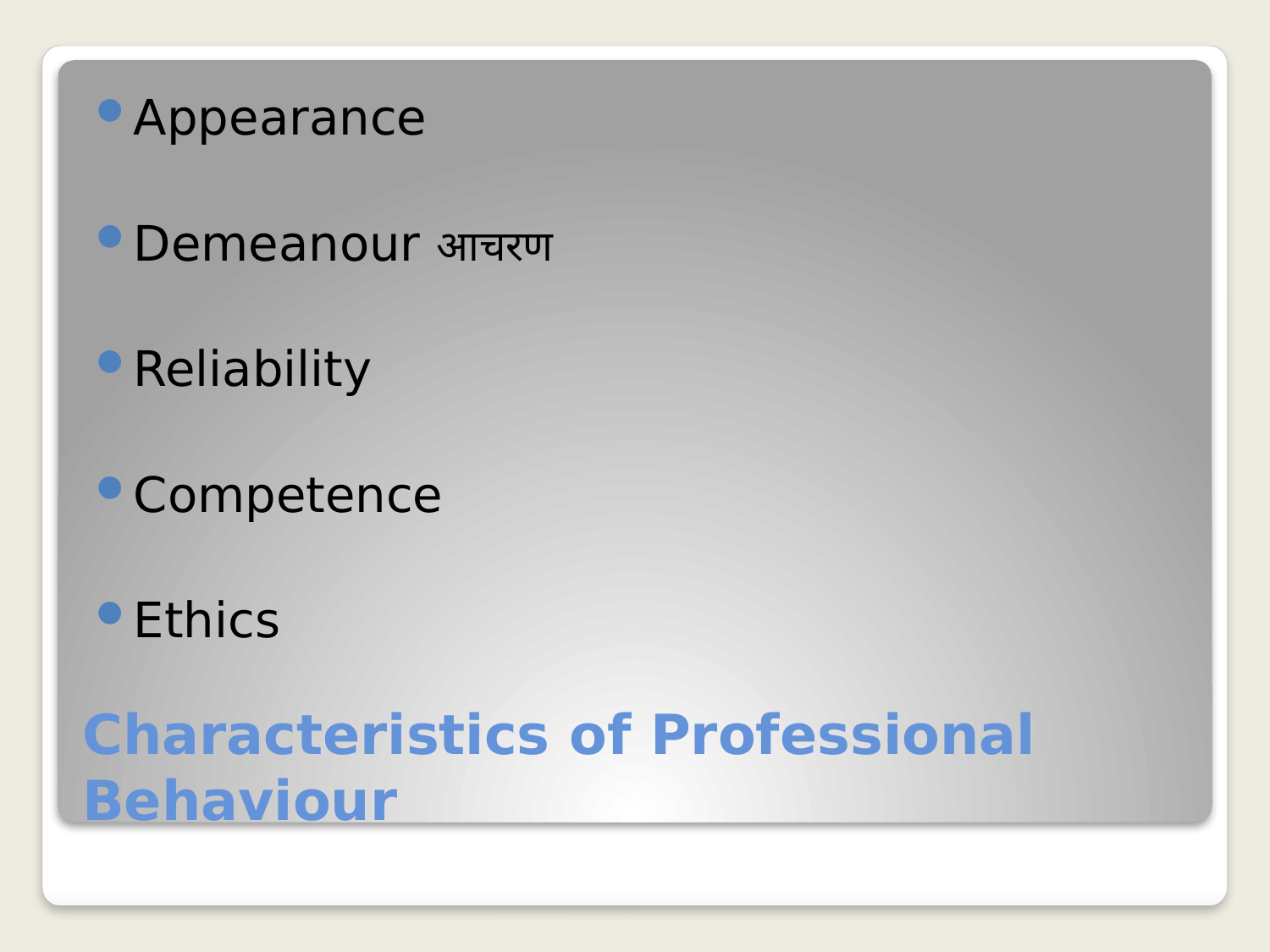

Appearance

Demeanour आचरण

Reliability

Competence

Ethics
# Characteristics of Professional Behaviour